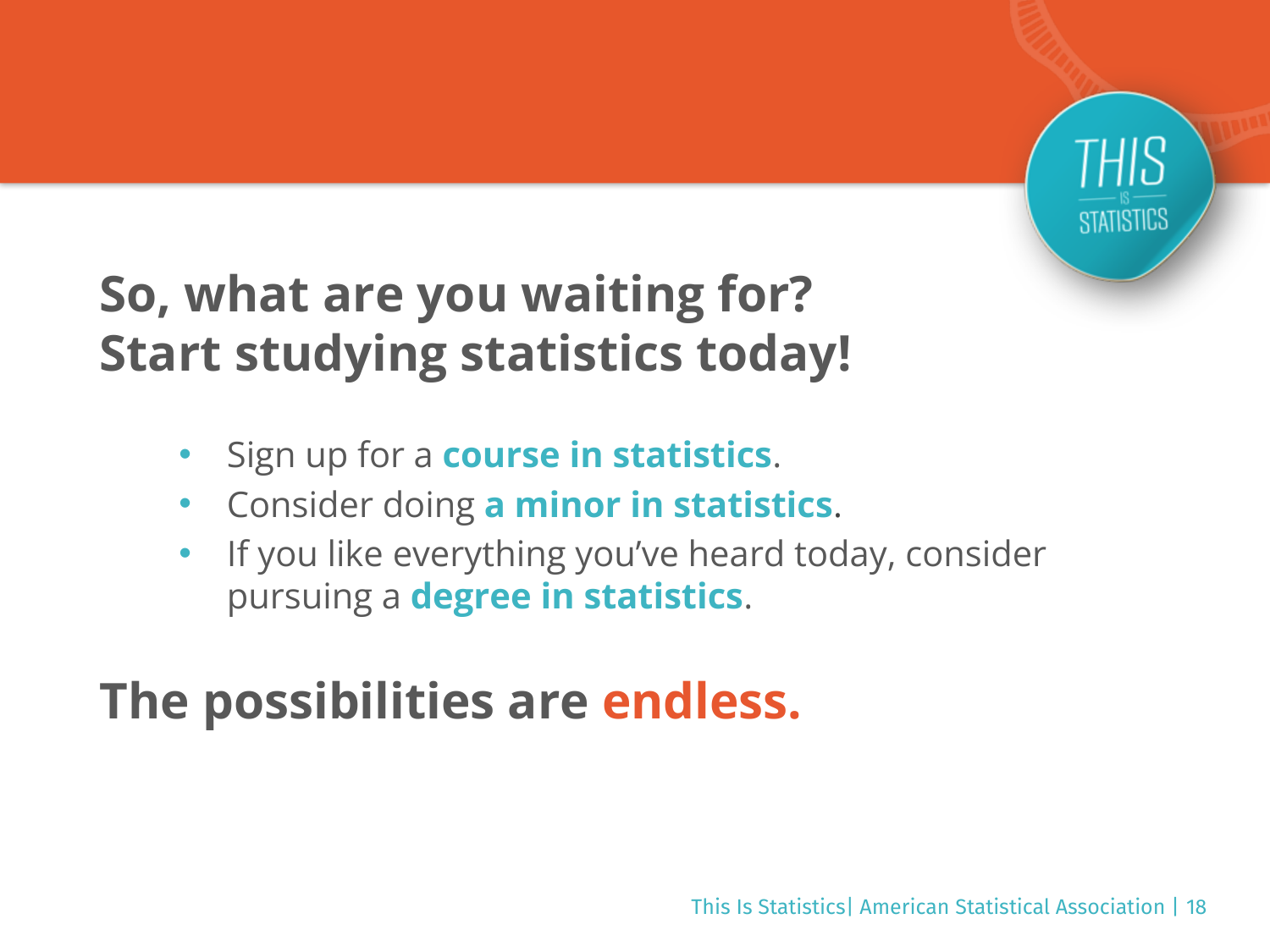

So, what are you waiting for?
Start studying statistics today!

Sign up for a course in statistics.
Consider doing a minor in statistics.
If you like everything you’ve heard today, consider pursuing a degree in statistics.
The possibilities are endless.